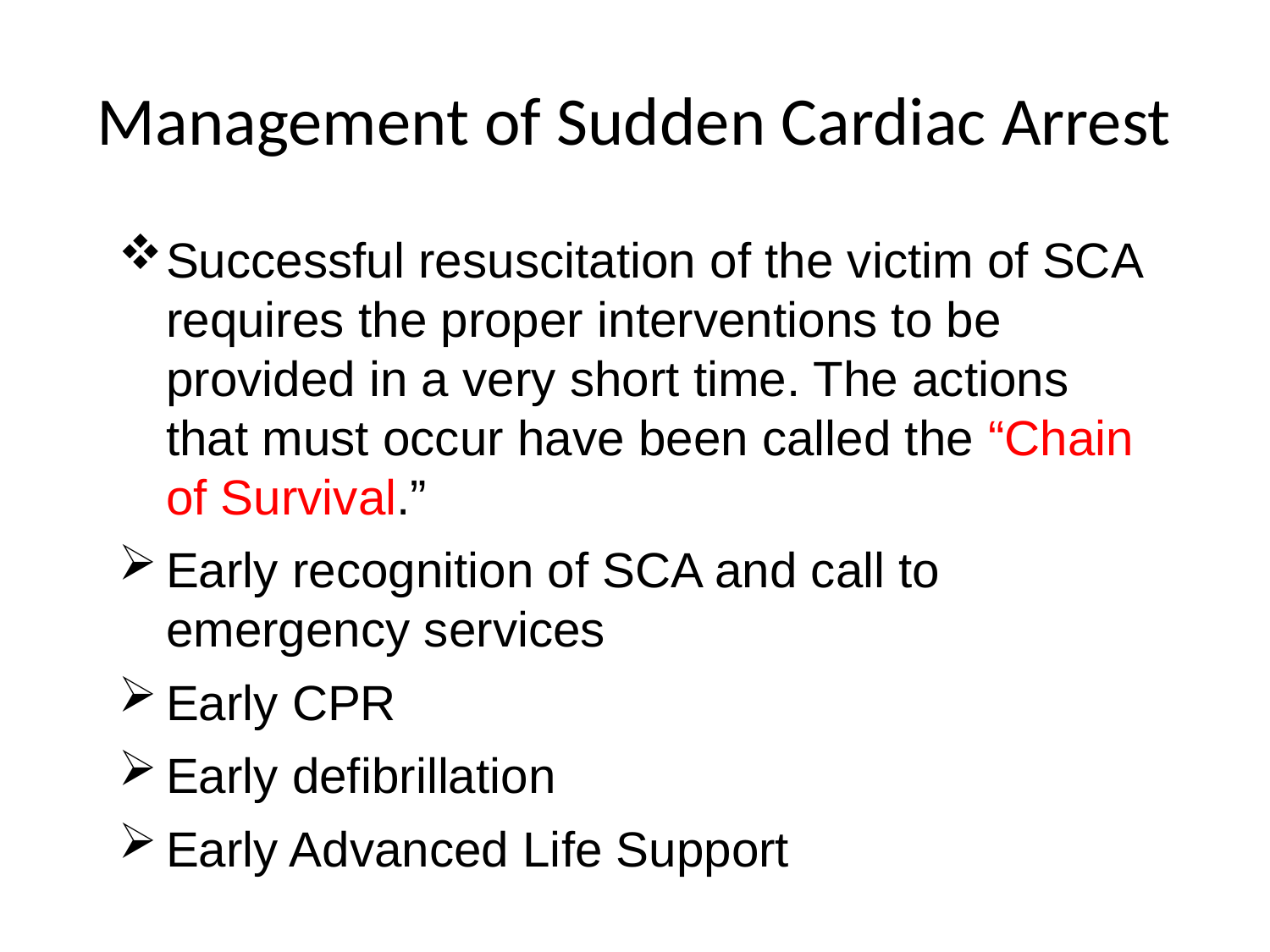

# Management of Sudden Cardiac Arrest
Successful resuscitation of the victim of SCA requires the proper interventions to be provided in a very short time. The actions that must occur have been called the “Chain of Survival.”
Early recognition of SCA and call to emergency services
Early CPR
Early defibrillation
Early Advanced Life Support